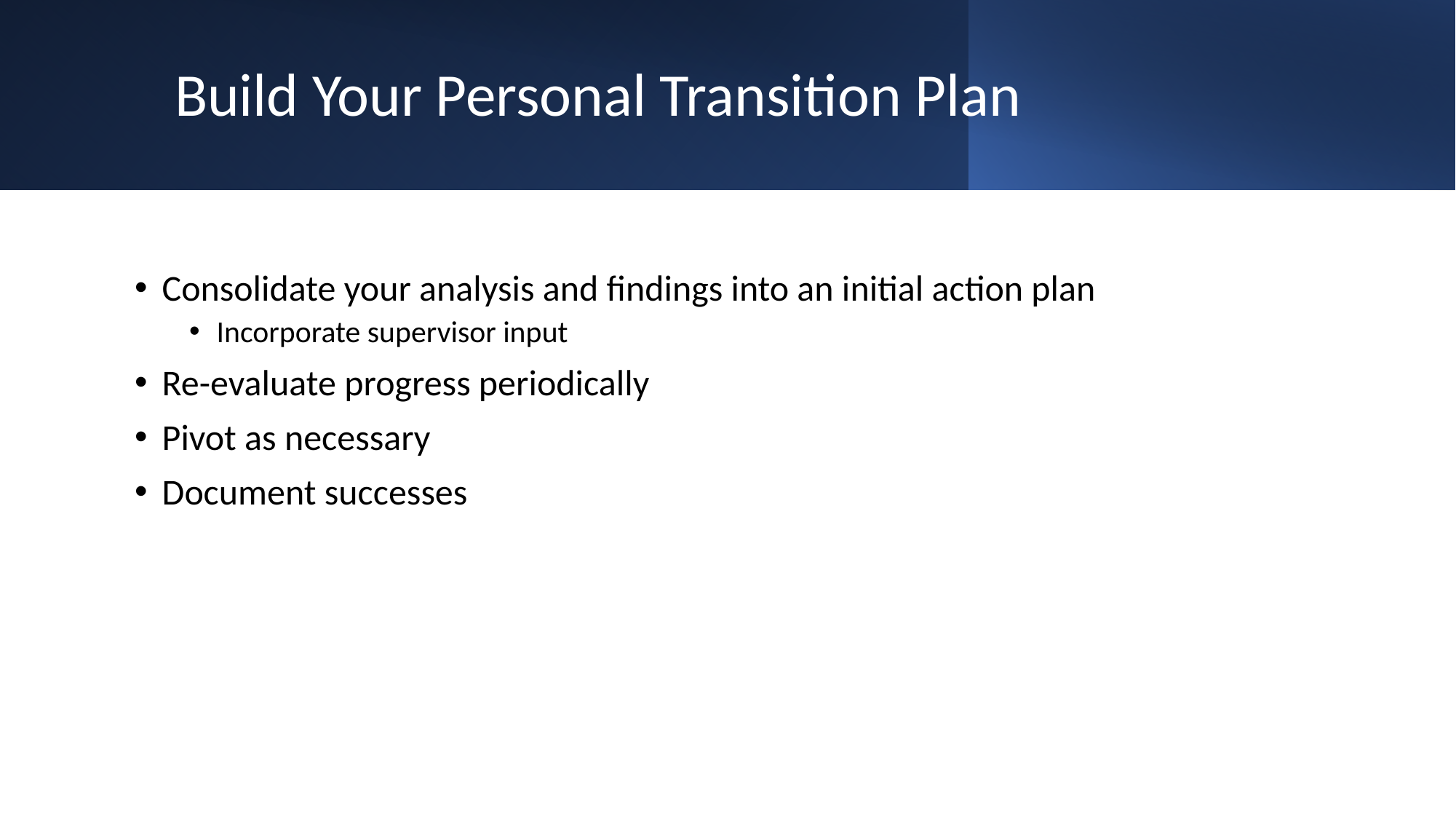

# Build Your Personal Transition Plan
Consolidate your analysis and findings into an initial action plan
Incorporate supervisor input
Re-evaluate progress periodically
Pivot as necessary
Document successes